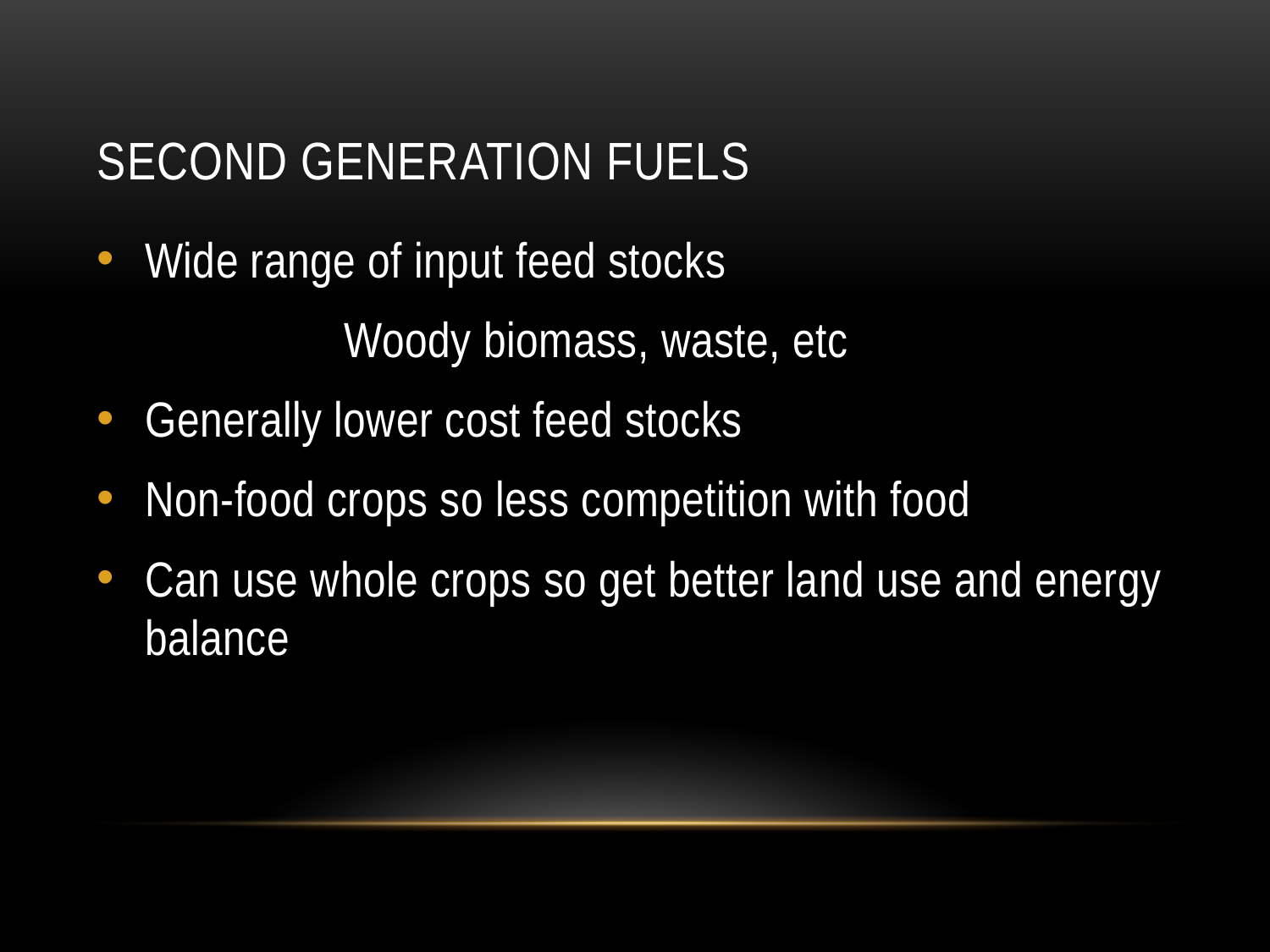

# Second generation fuels
Wide range of input feed stocks
                     Woody biomass, waste, etc
Generally lower cost feed stocks
Non-food crops so less competition with food
Can use whole crops so get better land use and energy balance